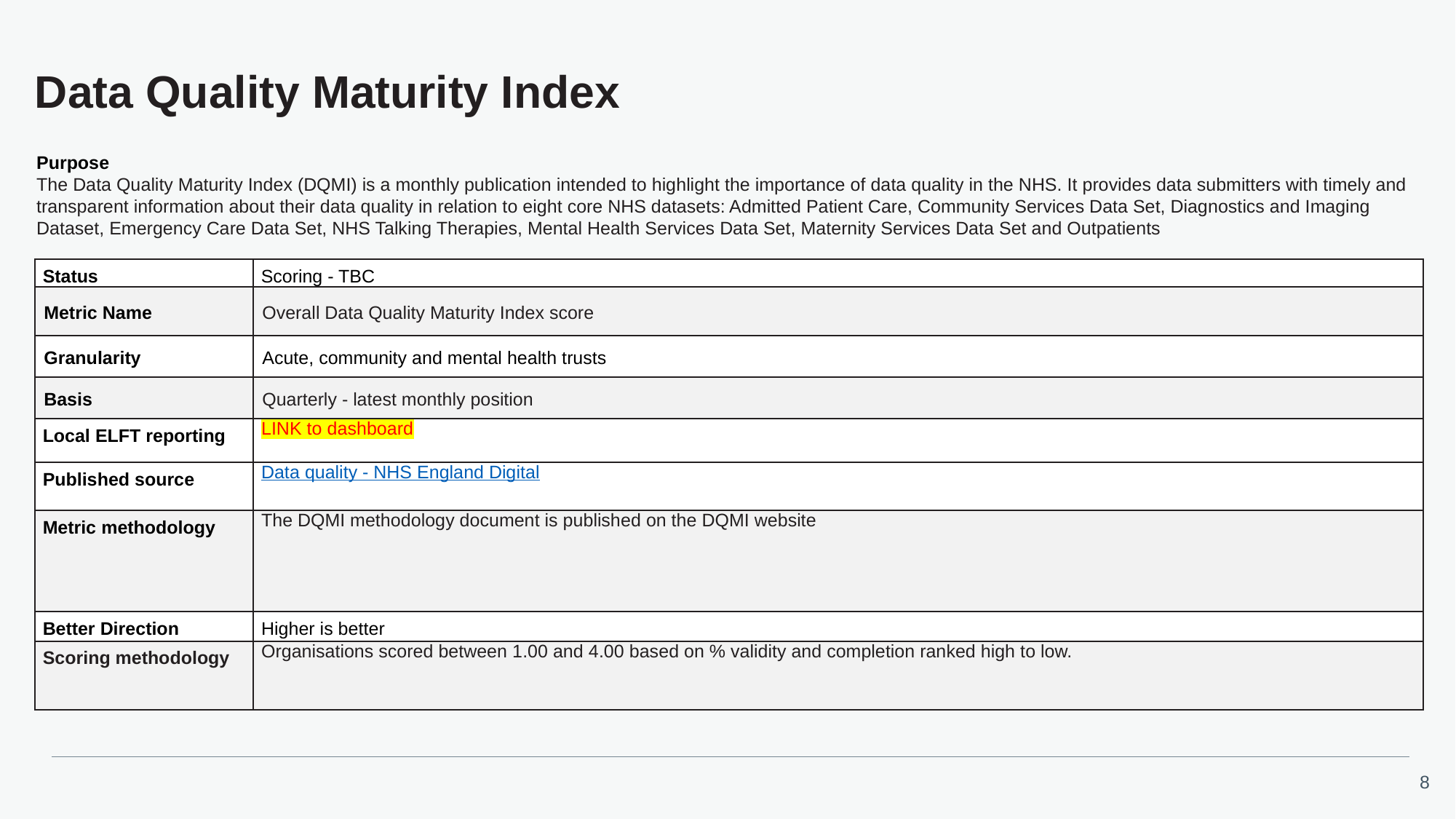

# Data Quality Maturity Index
Purpose
The Data Quality Maturity Index (DQMI) is a monthly publication intended to highlight the importance of data quality in the NHS. It provides data submitters with timely and transparent information about their data quality in relation to eight core NHS datasets: Admitted Patient Care, Community Services Data Set, Diagnostics and Imaging Dataset, Emergency Care Data Set, NHS Talking Therapies, Mental Health Services Data Set, Maternity Services Data Set and Outpatients

| Status | Scoring - TBC |
| --- | --- |
| Metric Name | Overall Data Quality Maturity Index score |
| Granularity | Acute, community and mental health trusts |
| Basis | Quarterly - latest monthly position |
| Local ELFT reporting | LINK to dashboard |
| Published source | Data quality - NHS England Digital |
| Metric methodology | The DQMI methodology document is published on the DQMI website |
| Better Direction | Higher is better |
| Scoring methodology | Organisations scored between 1.00 and 4.00 based on % validity and completion ranked high to low. |